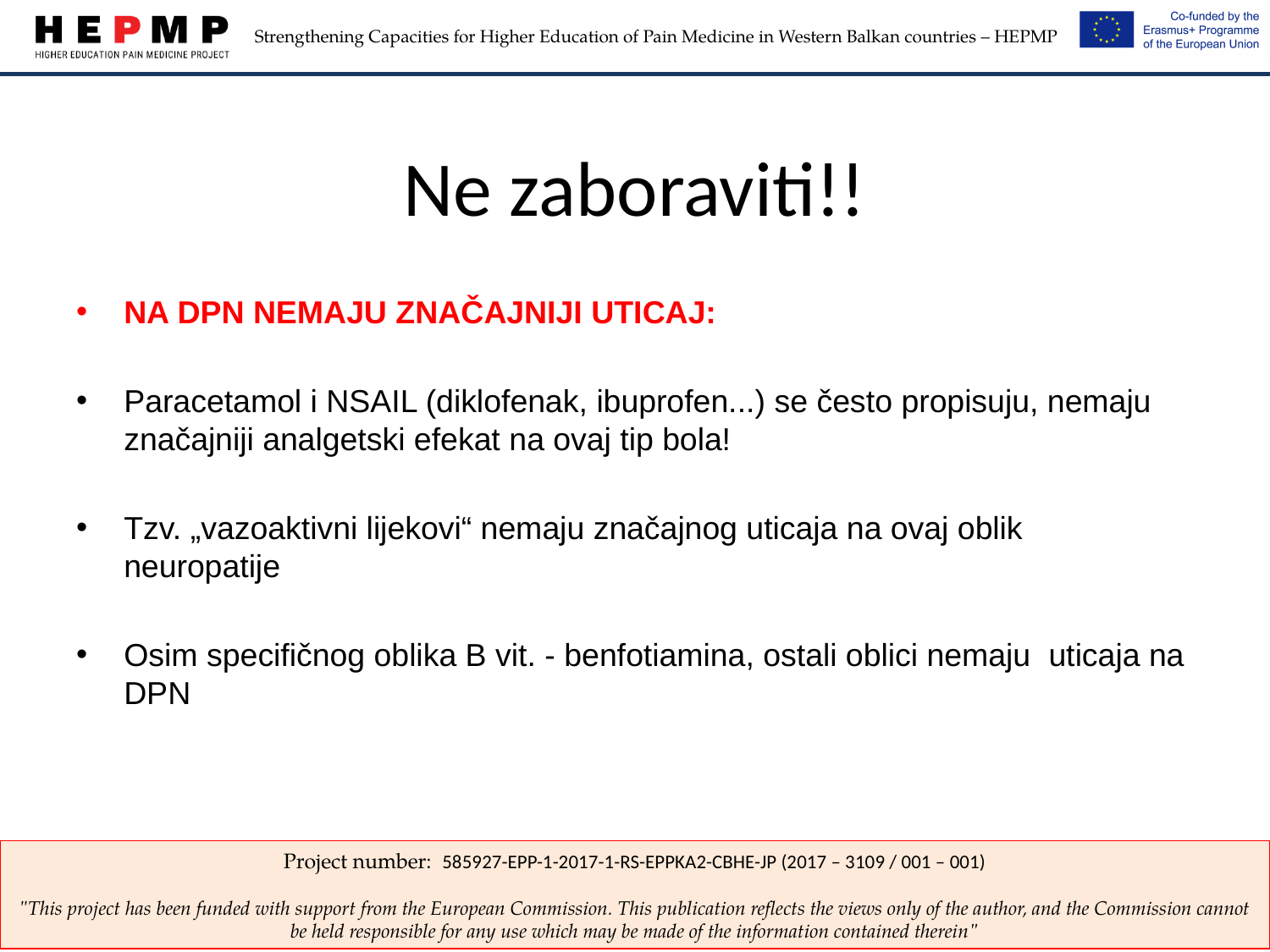

# Ne zaboraviti!!
NA DPN NEMAJU ZNAČAJNIJI UTICAJ:

Paracetamol i NSAIL (diklofenak, ibuprofen...) se često propisuju, nemaju značajniji analgetski efekat na ovaj tip bola!

Tzv. „vazoaktivni lijekovi“ nemaju značajnog uticaja na ovaj oblik  neuropatije

Osim specifičnog oblika B vit. - benfotiamina, ostali oblici nemaju  uticaja na DPN